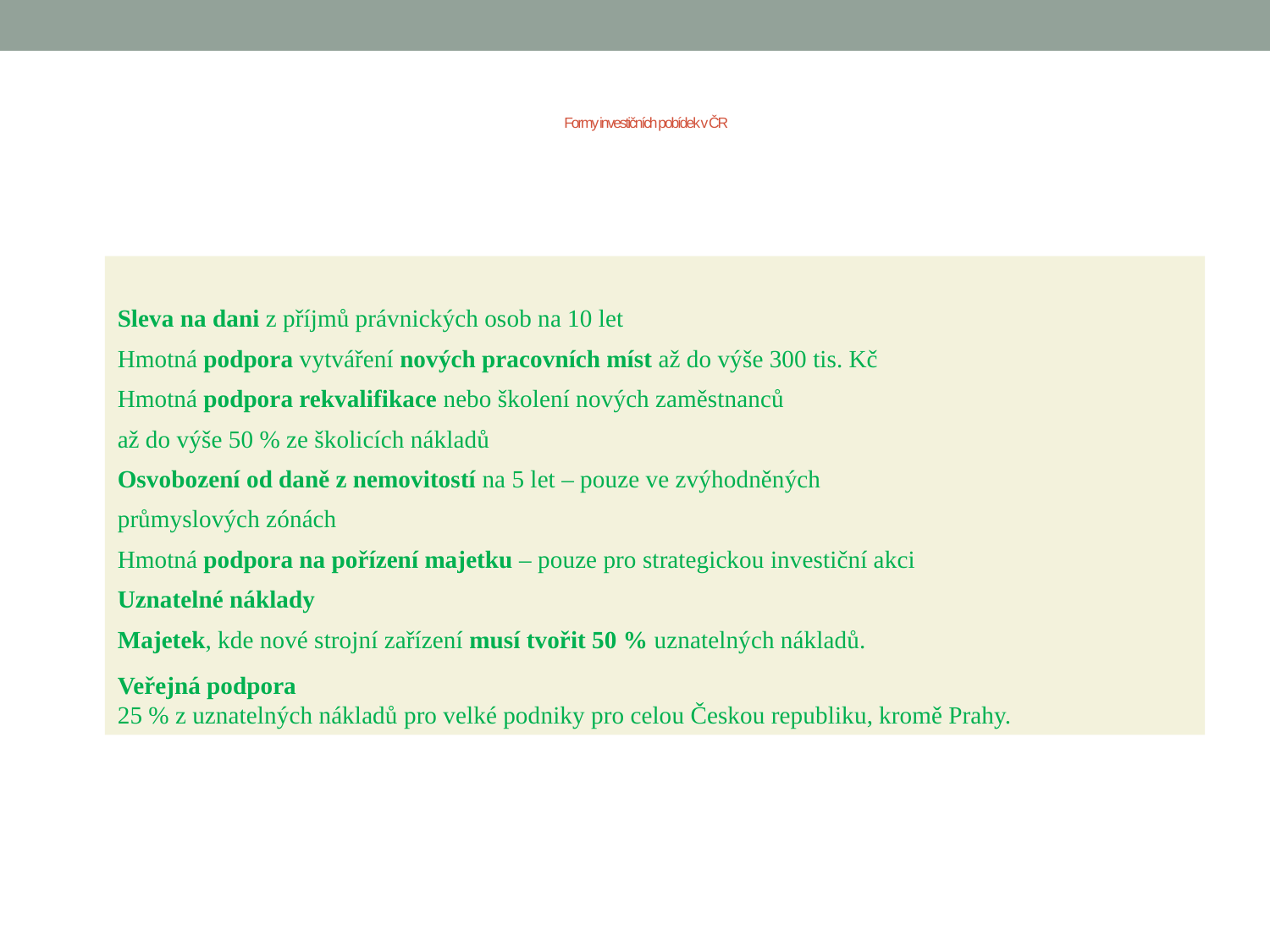

# Formy investičních pobídek v ČR

Sleva na dani z příjmů právnických osob na 10 let
Hmotná podpora vytváření nových pracovních míst až do výše 300 tis. Kč
Hmotná podpora rekvalifikace nebo školení nových zaměstnanců
až do výše 50 % ze školicích nákladů
Osvobození od daně z nemovitostí na 5 let – pouze ve zvýhodněných
průmyslových zónách
Hmotná podpora na pořízení majetku – pouze pro strategickou investiční akci
Uznatelné náklady
Majetek, kde nové strojní zařízení musí tvořit 50 % uznatelných nákladů.
Veřejná podpora
25 % z uznatelných nákladů pro velké podniky pro celou Českou republiku, kromě Prahy.